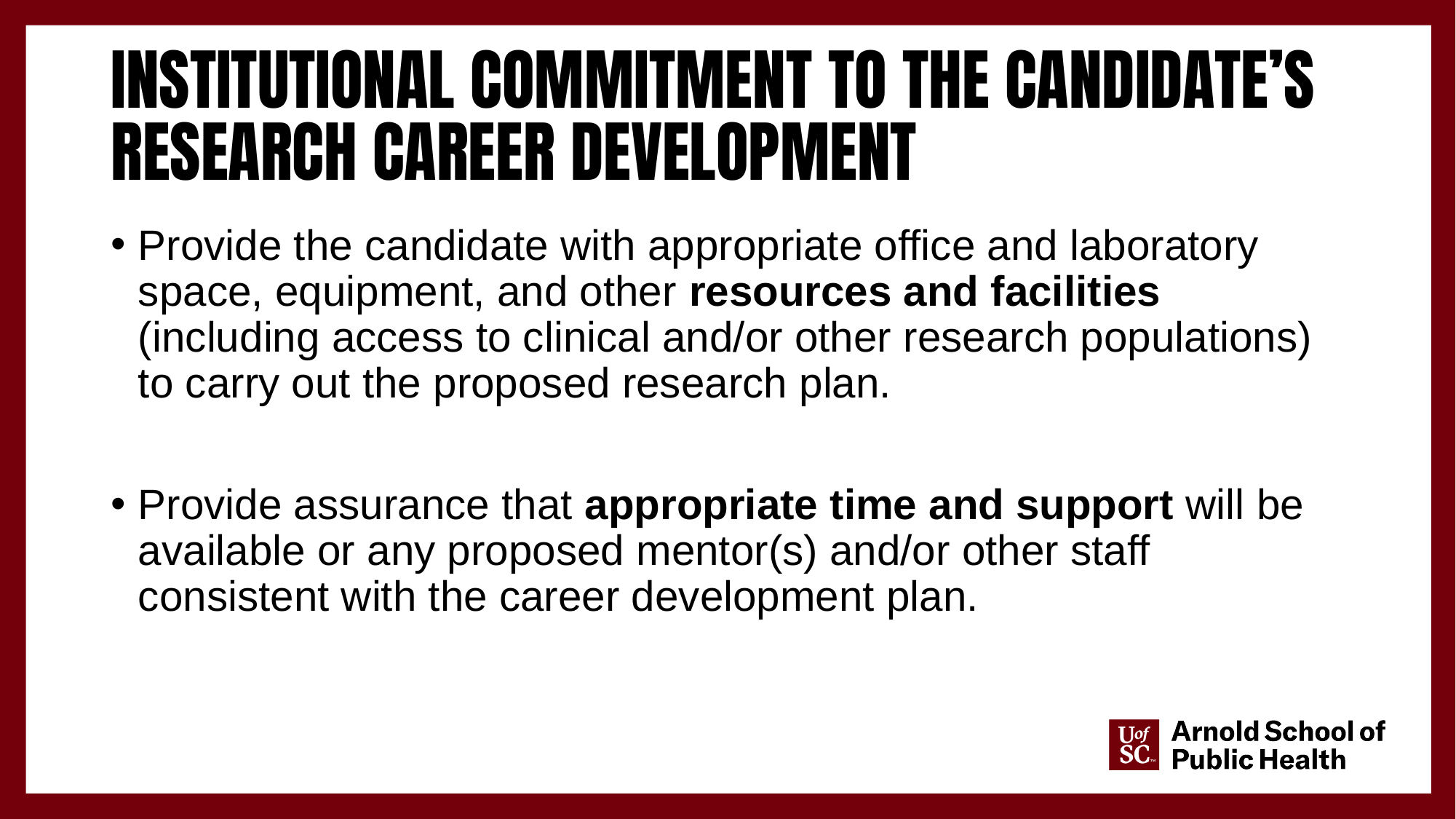

# Institutional Commitment to the Candidate’s Research Career Development
Provide the candidate with appropriate office and laboratory space, equipment, and other resources and facilities (including access to clinical and/or other research populations) to carry out the proposed research plan.

Provide assurance that appropriate time and support will be available or any proposed mentor(s) and/or other staff consistent with the career development plan.